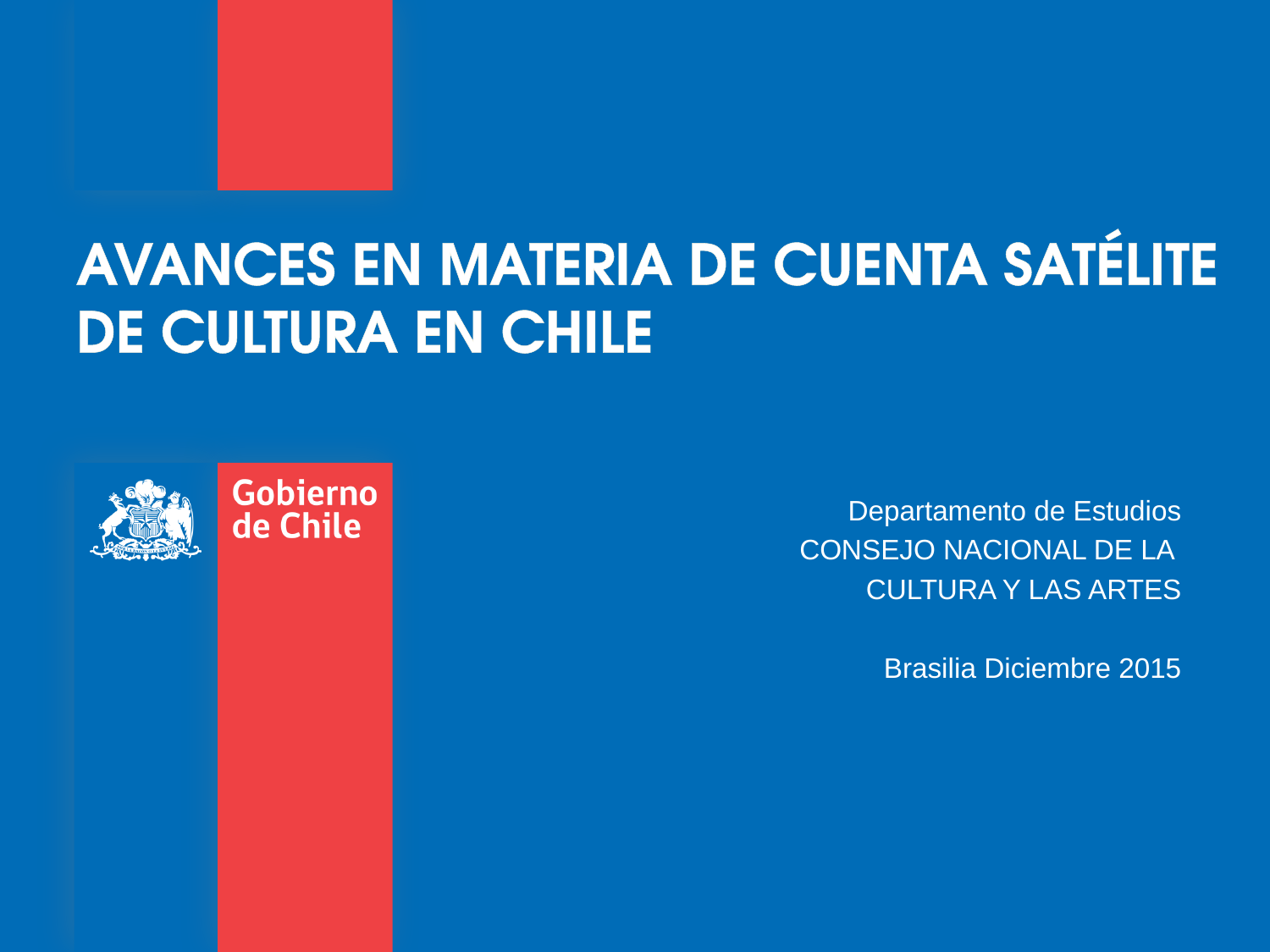

# AVANCES EN MATERIA DE CUENTA SATÉLITE DE CULTURA EN CHILE
Departamento de Estudios
CONSEJO NACIONAL DE LA
CULTURA Y LAS ARTES

Brasilia Diciembre 2015